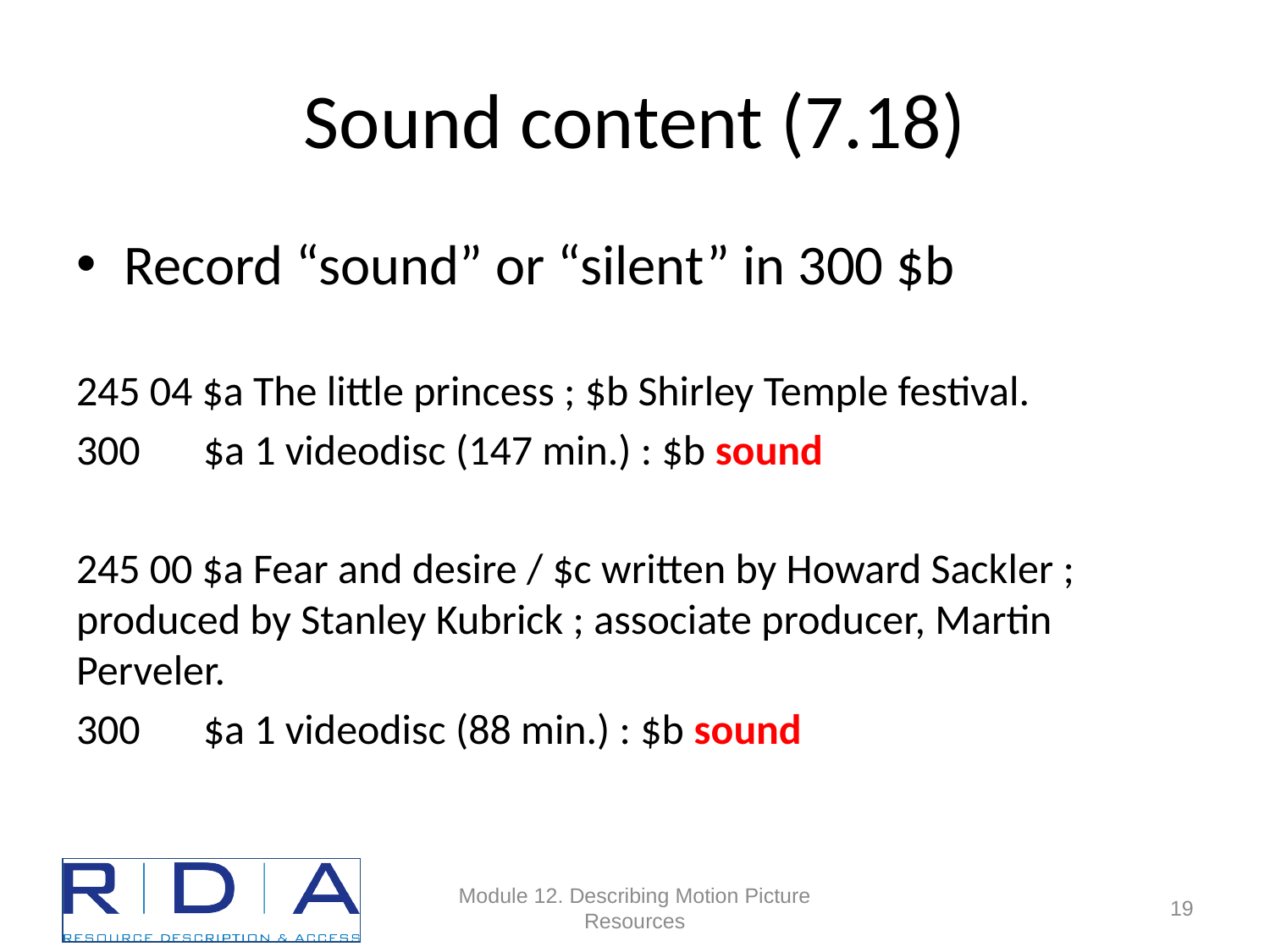

# Sound content (7.18)
Record “sound” or “silent” in 300 $b

245 04 $a The little princess ; $b Shirley Temple festival.
300	$a 1 videodisc (147 min.) : $b sound

245 00 $a Fear and desire / $c written by Howard Sackler ; produced by Stanley Kubrick ; associate producer, Martin Perveler.
300	$a 1 videodisc (88 min.) : $b sound

Module 12. Describing Motion Picture Resources
19